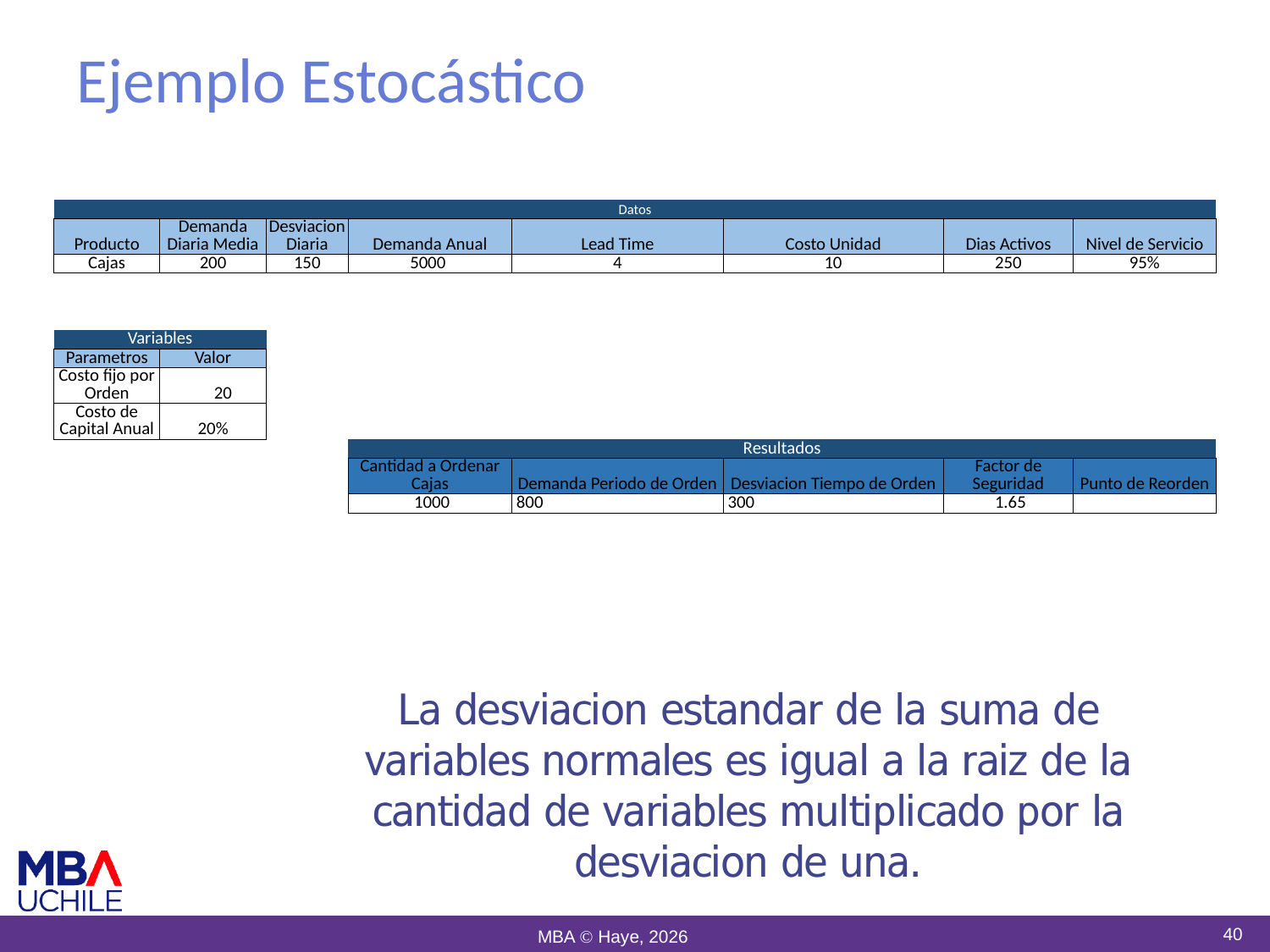

# Ejemplo Estocástico
| Datos |  |  |  |  |  |  |  |
| --- | --- | --- | --- | --- | --- | --- | --- |
| Producto | Demanda Diaria Media | Desviacion Diaria | Demanda Anual | Lead Time | Costo Unidad | Dias Activos | Nivel de Servicio |
| Cajas | 200 | 150 | 5000 | 4 | 10 | 250 | 95% |
|  |  |  |  |  |  |  |  |
|  |  |  |  |  |  |  |  |
|  |  |  |  |  |  |  |  |
| Variables |  |  |  |  |  |  |  |
| Parametros | Valor |  |  |  |  |  |  |
| Costo fijo por Orden | 20 |  |  |  |  |  |  |
| Costo de Capital Anual | 20% |  |  |  |  |  |  |
|  |  |  | Resultados |  |  |  |  |
|  |  |  | Cantidad a Ordenar Cajas | Demanda Periodo de Orden | Desviacion Tiempo de Orden | Factor de Seguridad | Punto de Reorden |
|  |  |  | 1000 | 800 | 300 | 1.65 |  |
La desviacion estandar de la suma de variables normales es igual a la raiz de la cantidad de variables multiplicado por la desviacion de una.
40